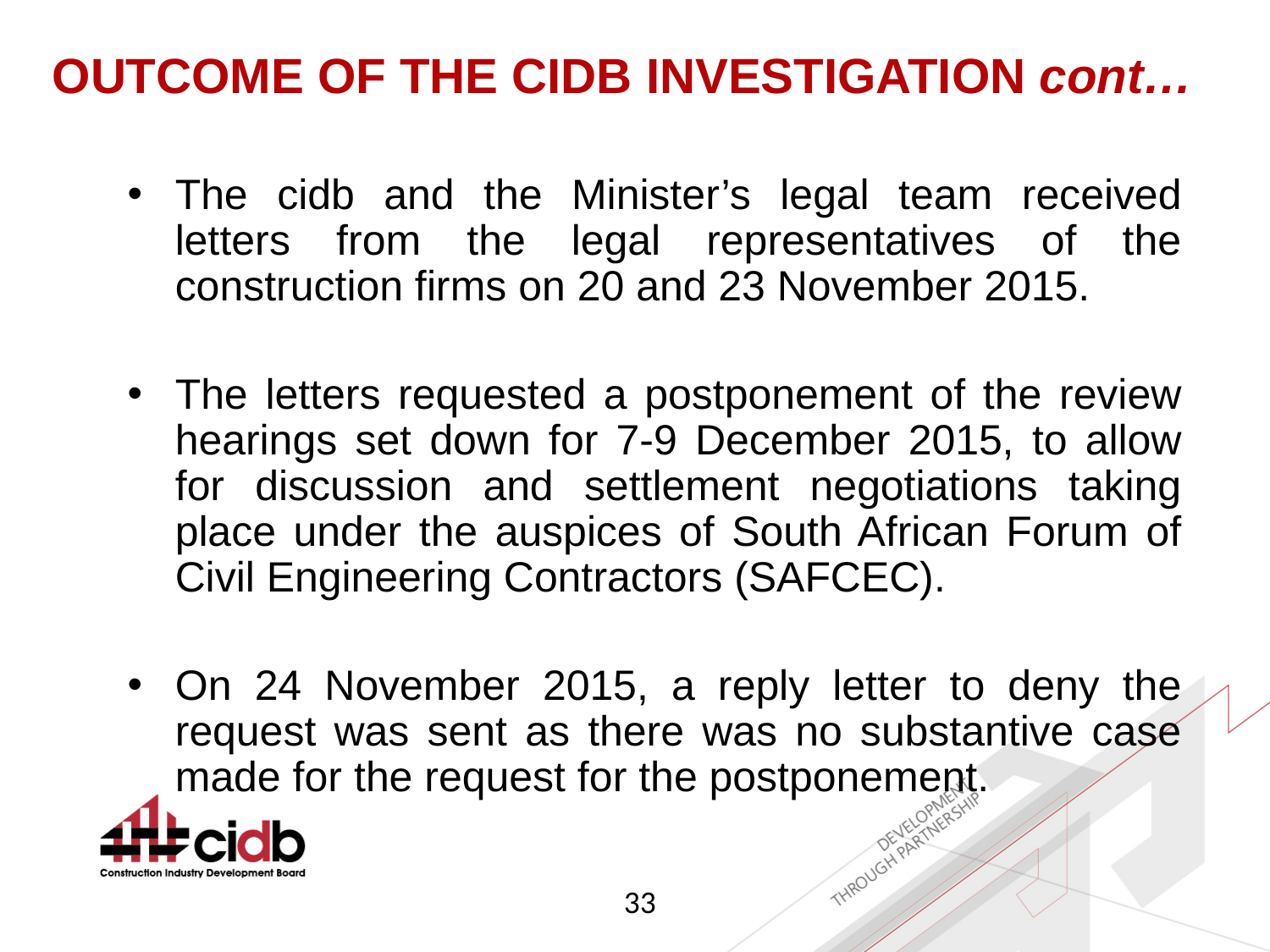

OUTCOME OF THE CIDB INVESTIGATION cont…
The cidb and the Minister’s legal team received letters from the legal representatives of the construction firms on 20 and 23 November 2015.

The letters requested a postponement of the review hearings set down for 7-9 December 2015, to allow for discussion and settlement negotiations taking place under the auspices of South African Forum of Civil Engineering Contractors (SAFCEC).

On 24 November 2015, a reply letter to deny the request was sent as there was no substantive case made for the request for the postponement.

33